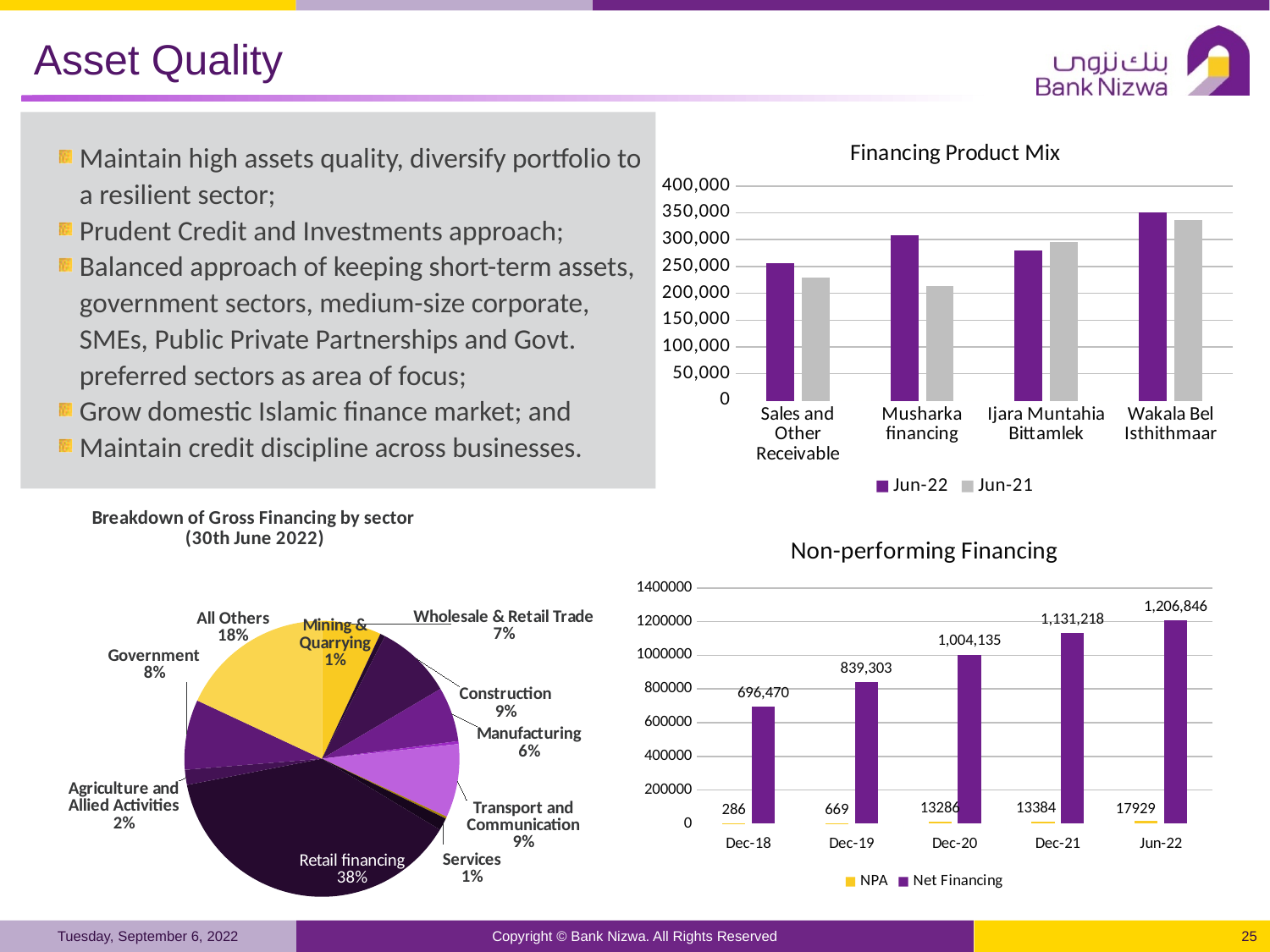

# Asset Quality
Maintain high assets quality, diversify portfolio to a resilient sector;
Prudent Credit and Investments approach;
Balanced approach of keeping short-term assets, government sectors, medium-size corporate, SMEs, Public Private Partnerships and Govt. preferred sectors as area of focus;
Grow domestic Islamic finance market; and
Maintain credit discipline across businesses.

### Chart: Financing Product Mix

| Category | Jun-22 | Jun-21 |
|---|---|---|
| Sales and Other Receivable | 256329.0 | 228789.0 |
| Musharka financing | 307435.0 | 213396.0 |
| Ijara Muntahia Bittamlek | 279366.0 | 295582.0 |
| Wakala Bel Isthithmaar | 351219.0 | 336260.0 |

### Chart: Breakdown of Gross Financing by sector
(30th June 2022)

| Category |  |
|---|---|
| Wholesale & Retail Trade | 0.06982306427796912 |
| Mining & Quarrying | 0.005957556753903181 |
| Construction | 0.08961870237309404 |
| Manufacturing | 0.06411982637049536 |
| Electricity, gas and water | 0.0034157542794338836 |
| Transport and Communication | 0.08605124372358627 |
| Financial Institutions | 0.0024858188161176777 |
| Services | 0.014409078724228672 |
| Personal Loans | 0.38368800153448396 |
| Agriculture and Allied Activities | 0.017618484752861367 |
| Government | 0.08217232398292386 |
| Non-Resident Lending | 0.0 |
| All Others | 0.18064014441090262 |

### Chart: Non-performing Financing

| Category | NPA | Net Financing |
|---|---|---|
| 43435 | 286.0 | 696469.613 |
| 43800 | 669.0 | 839303.0 |
| 44166 | 13286.0 | 1004135.0 |
| 44531 | 13384.0 | 1131218.0 |
| 44713 | 17929.0 | 1206846.0 |
Tuesday, September 6, 2022
Copyright © Bank Nizwa. All Rights Reserved
25